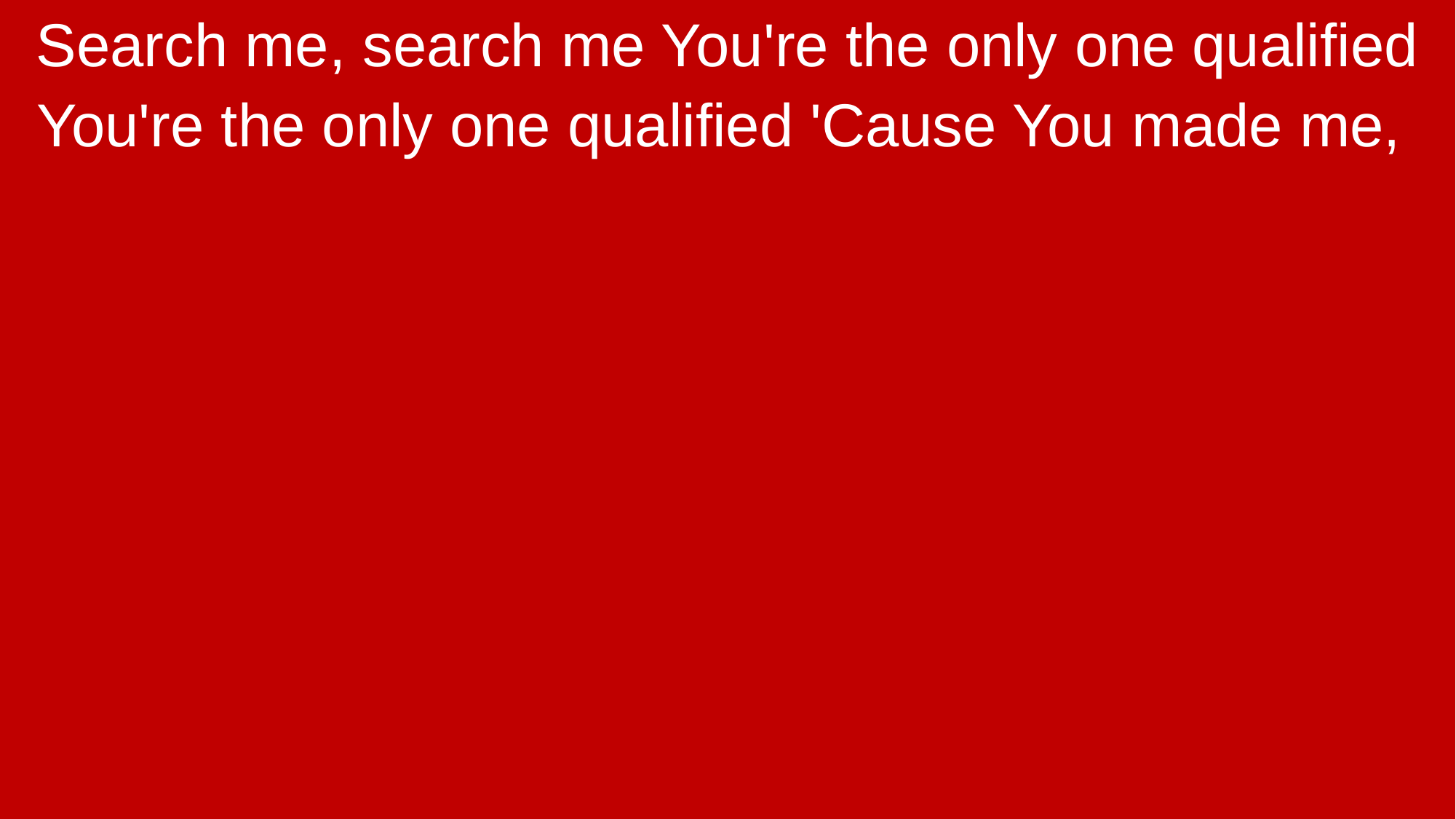

Search me, search me You're the only one qualified
You're the only one qualified 'Cause You made me,